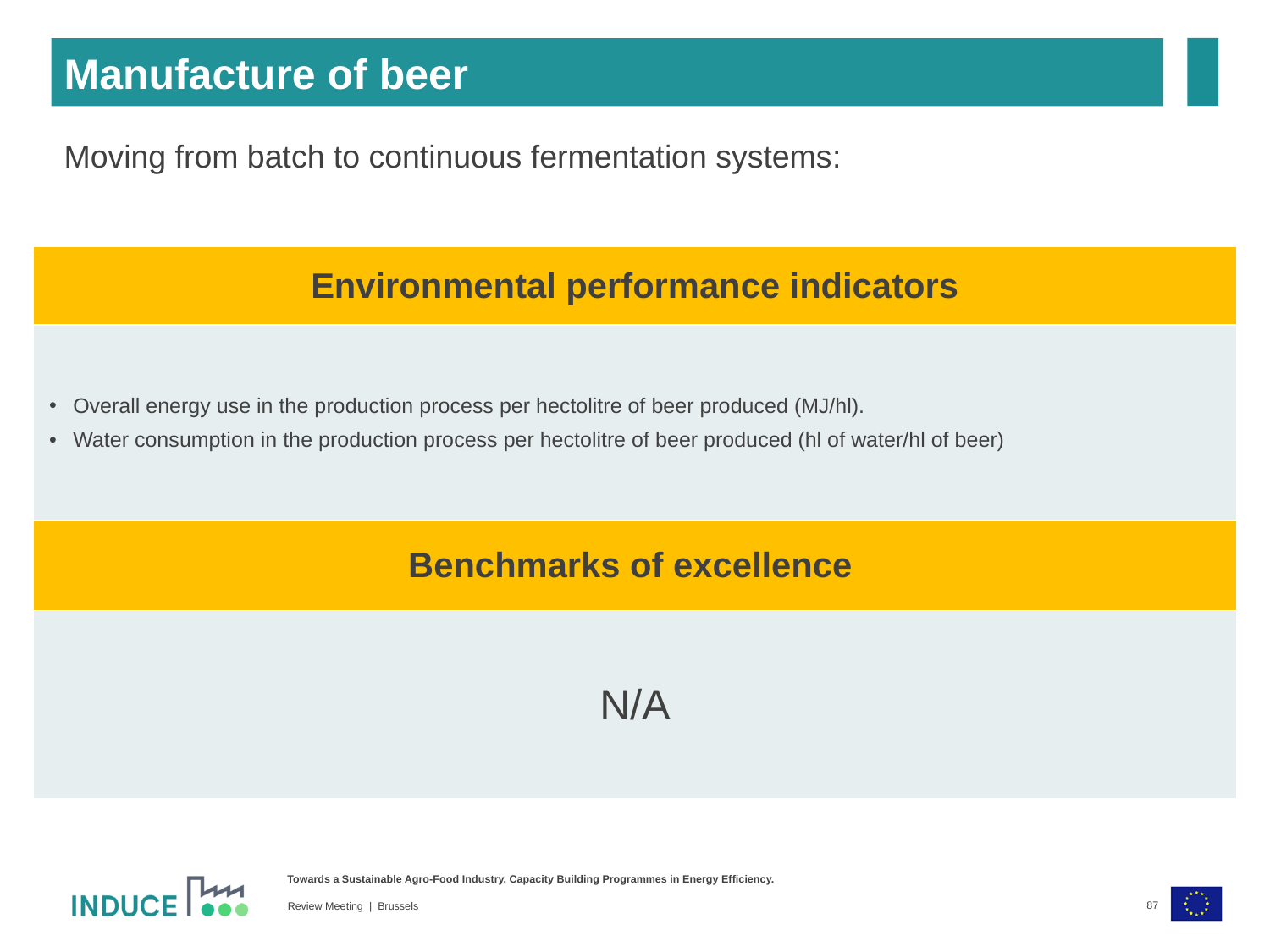

Manufacture of beer
Moving from batch to continuous fermentation systems:
| Environmental performance indicators |
| --- |
| Overall energy use in the production process per hectolitre of beer produced (MJ/hl). Water consumption in the production process per hectolitre of beer produced (hl of water/hl of beer) |
| Benchmarks of excellence |
| --- |
| N/A |
87
Review Meeting  |  Brussels